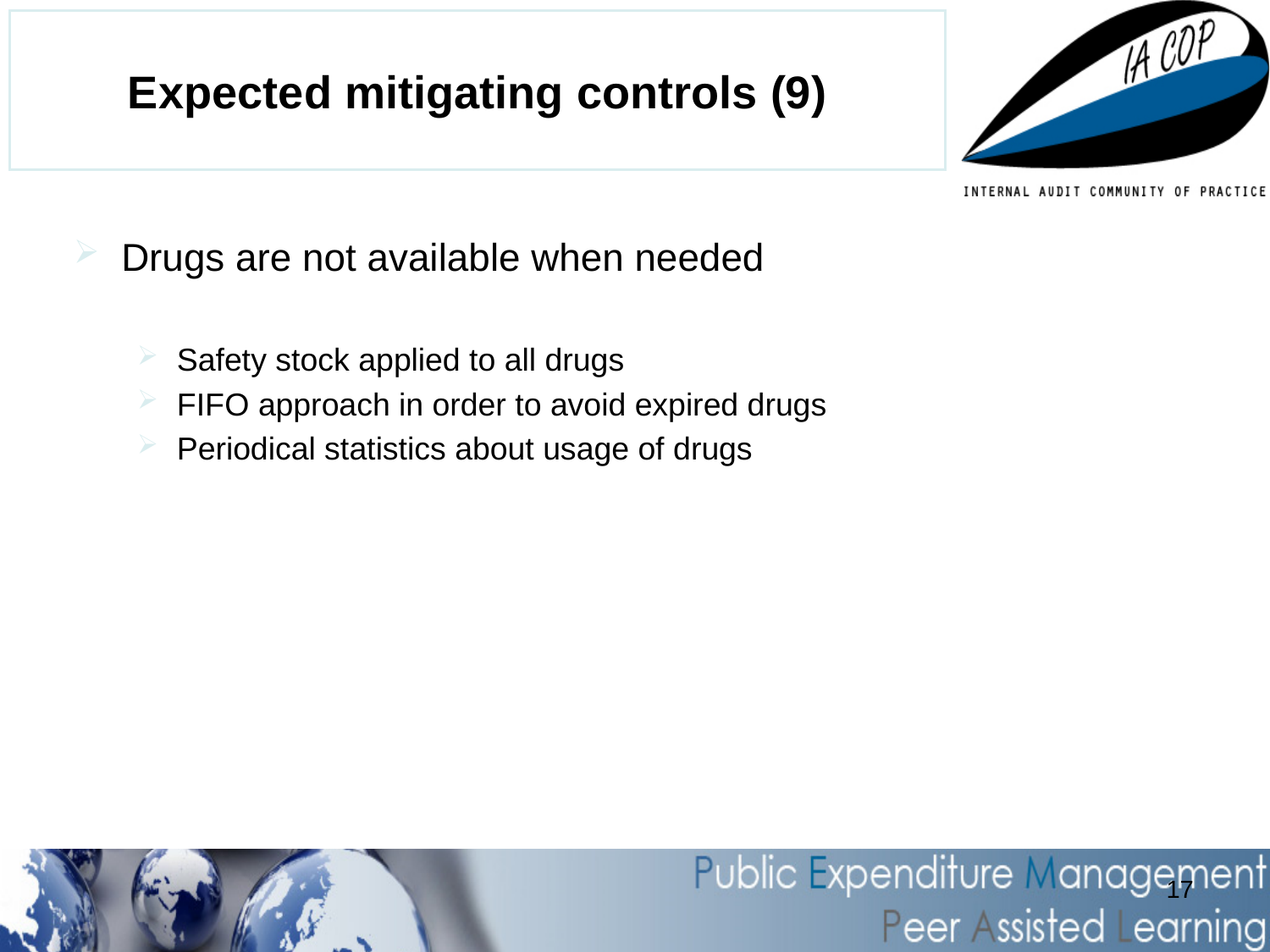

# Expected mitigating controls (9)
Drugs are not available when needed

Safety stock applied to all drugs
FIFO approach in order to avoid expired drugs
Periodical statistics about usage of drugs

17